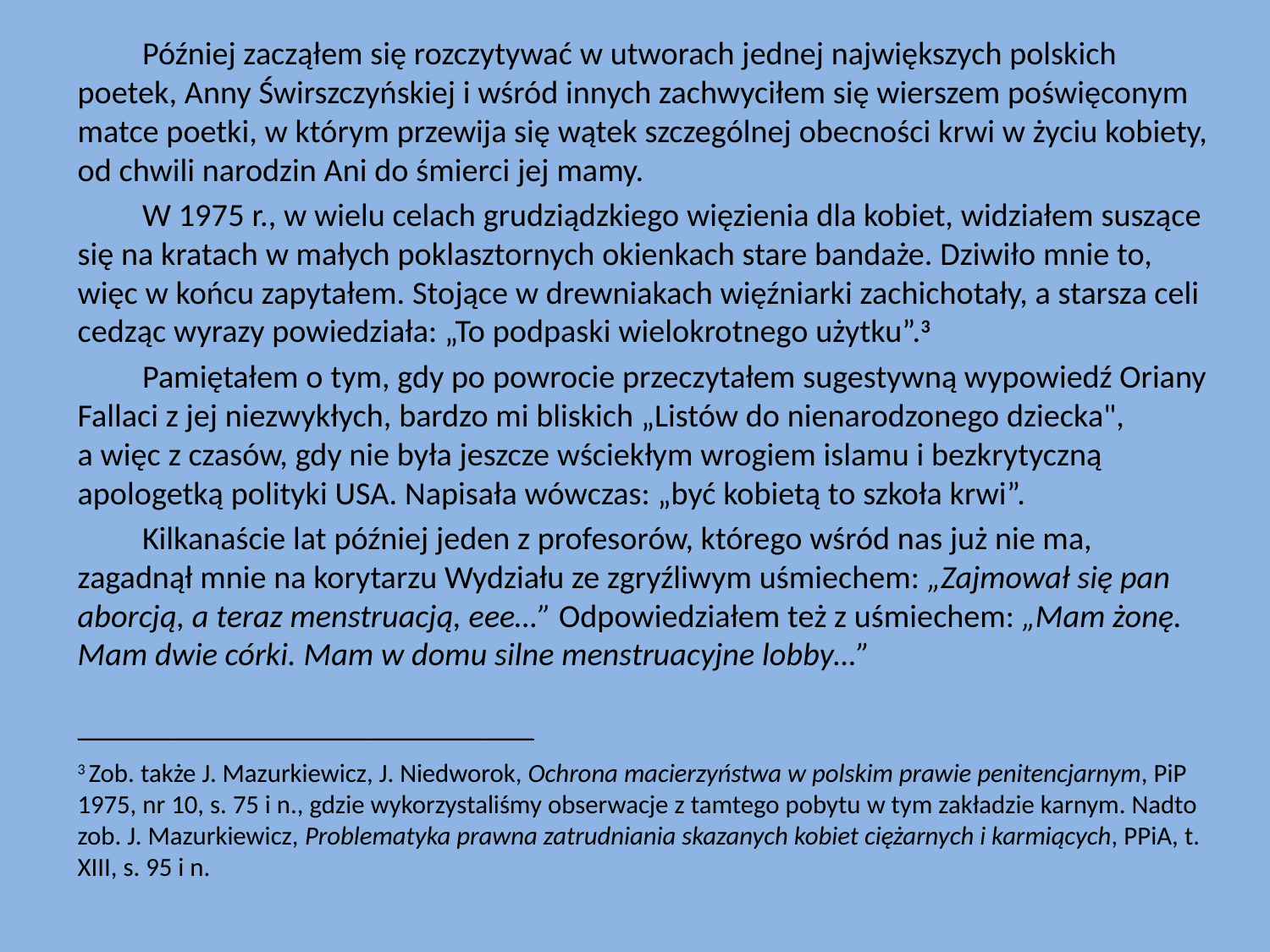

Później zacząłem się rozczytywać w utworach jednej największych polskich poetek, Anny Świrszczyńskiej i wśród innych zachwyciłem się wierszem poświęconym matce poetki, w którym przewija się wątek szczególnej obecności krwi w życiu kobiety, od chwili narodzin Ani do śmierci jej mamy.
	W 1975 r., w wielu celach grudziądzkiego więzienia dla kobiet, widziałem suszące się na kratach w małych poklasztornych okienkach stare bandaże. Dziwiło mnie to, więc w końcu zapytałem. Stojące w drewniakach więźniarki zachichotały, a starsza celi cedząc wyrazy powiedziała: „To podpaski wielokrotnego użytku”.3
	Pamiętałem o tym, gdy po powrocie przeczytałem sugestywną wypowiedź Oriany Fallaci z jej niezwykłych, bardzo mi bliskich „Listów do nienarodzonego dziecka", a więc z czasów, gdy nie była jeszcze wściekłym wrogiem islamu i bezkrytyczną apologetką polityki USA. Napisała wówczas: „być kobietą to szkoła krwi”.
	Kilkanaście lat później jeden z profesorów, którego wśród nas już nie ma, zagadnął mnie na korytarzu Wydziału ze zgryźliwym uśmiechem: „Zajmował się pan aborcją, a teraz menstruacją, eee…” Odpowiedziałem też z uśmiechem: „Mam żonę. Mam dwie córki. Mam w domu silne menstruacyjne lobby…”

_________________________________________________
3 Zob. także J. Mazurkiewicz, J. Niedworok, Ochrona macierzyństwa w polskim prawie penitencjarnym, PiP 1975, nr 10, s. 75 i n., gdzie wykorzystaliśmy obserwacje z tamtego pobytu w tym zakładzie karnym. Nadto zob. J. Mazurkiewicz, Problematyka prawna zatrudniania skazanych kobiet ciężarnych i karmiących, PPiA, t. XIII, s. 95 i n.